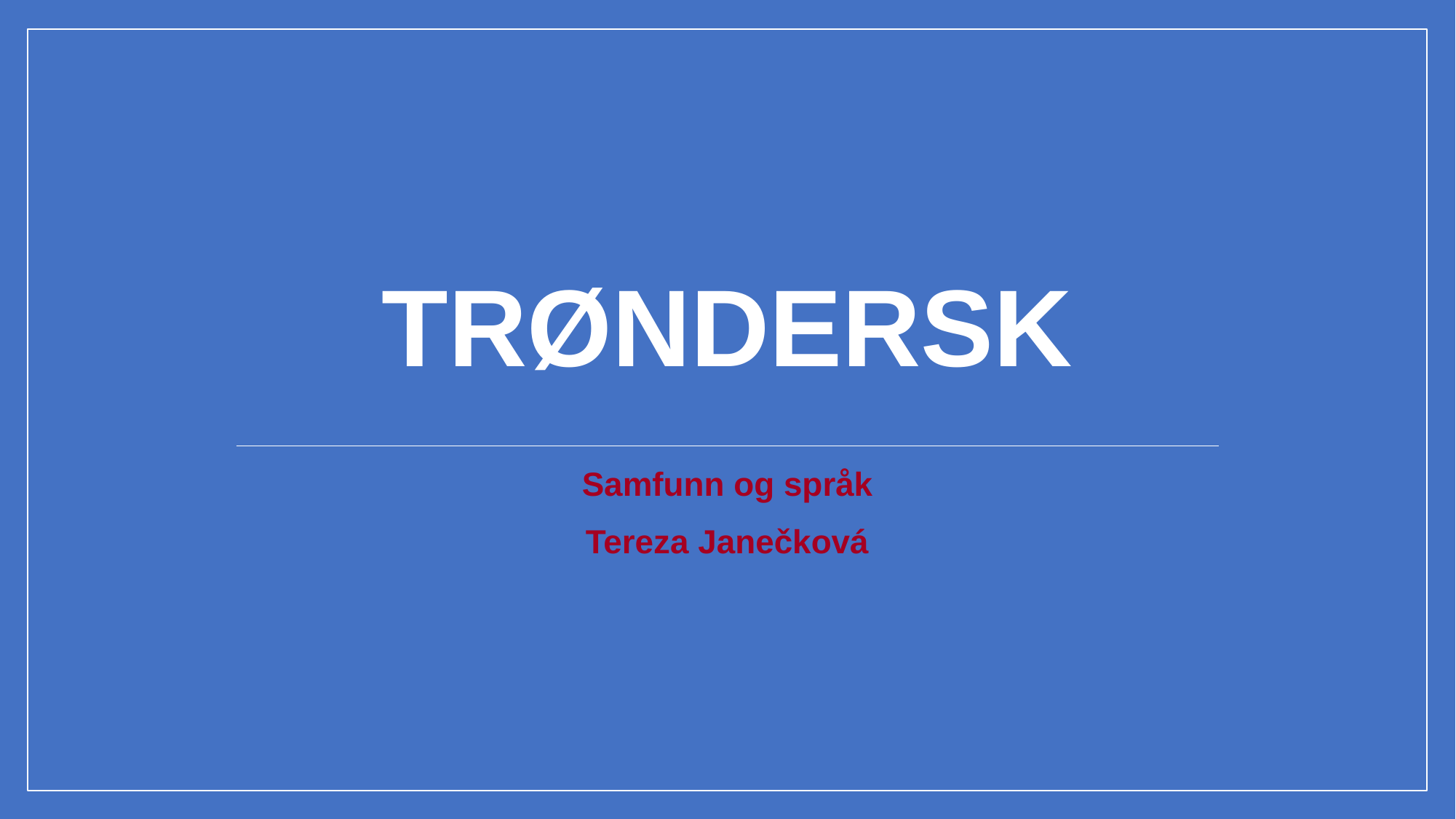

# Trøndersk
Samfunn og språk
Tereza Janečková